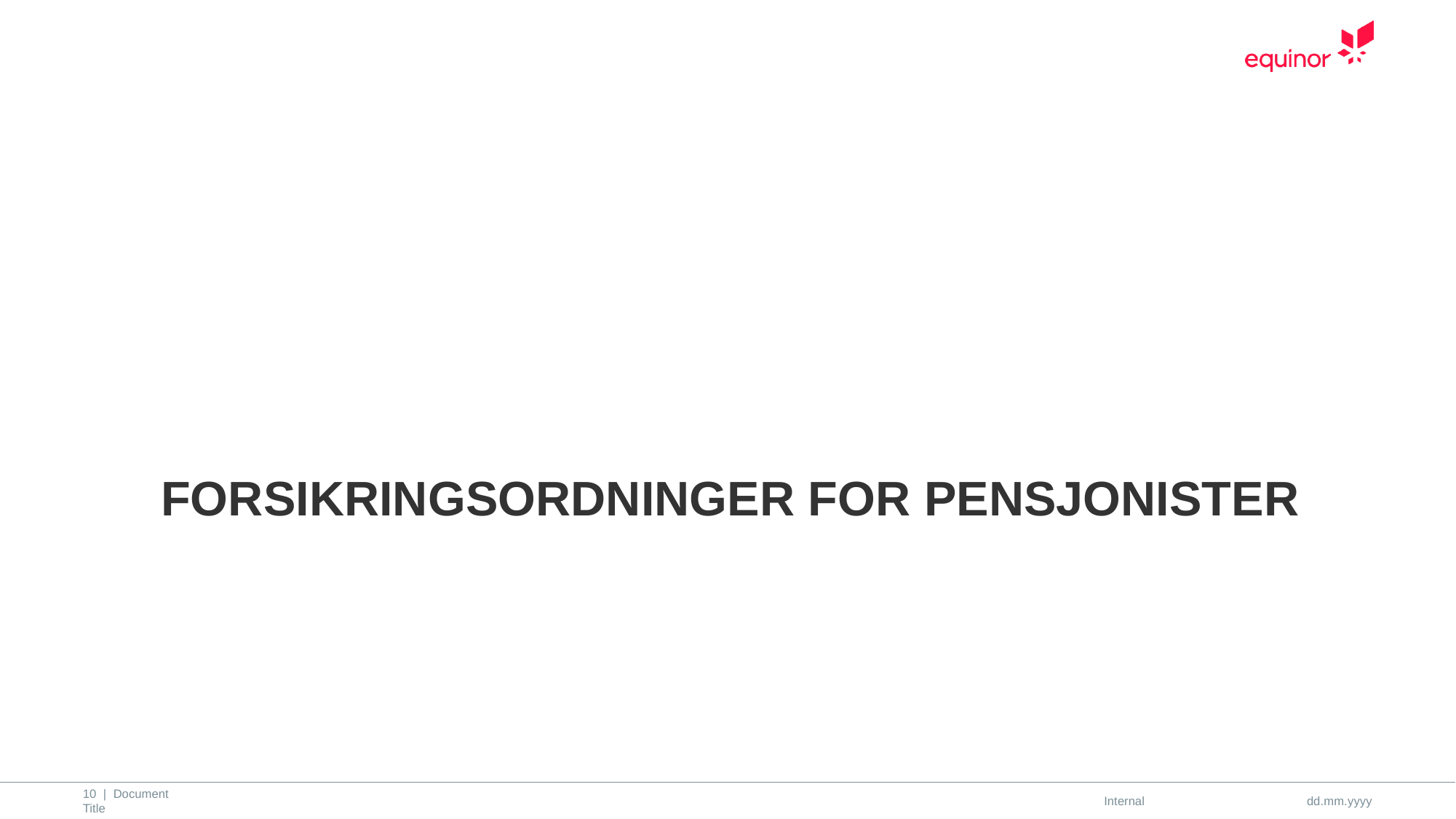

#

FORSIKRINGSORDNINGER FOR PENSJONISTER
10  |  Document Title